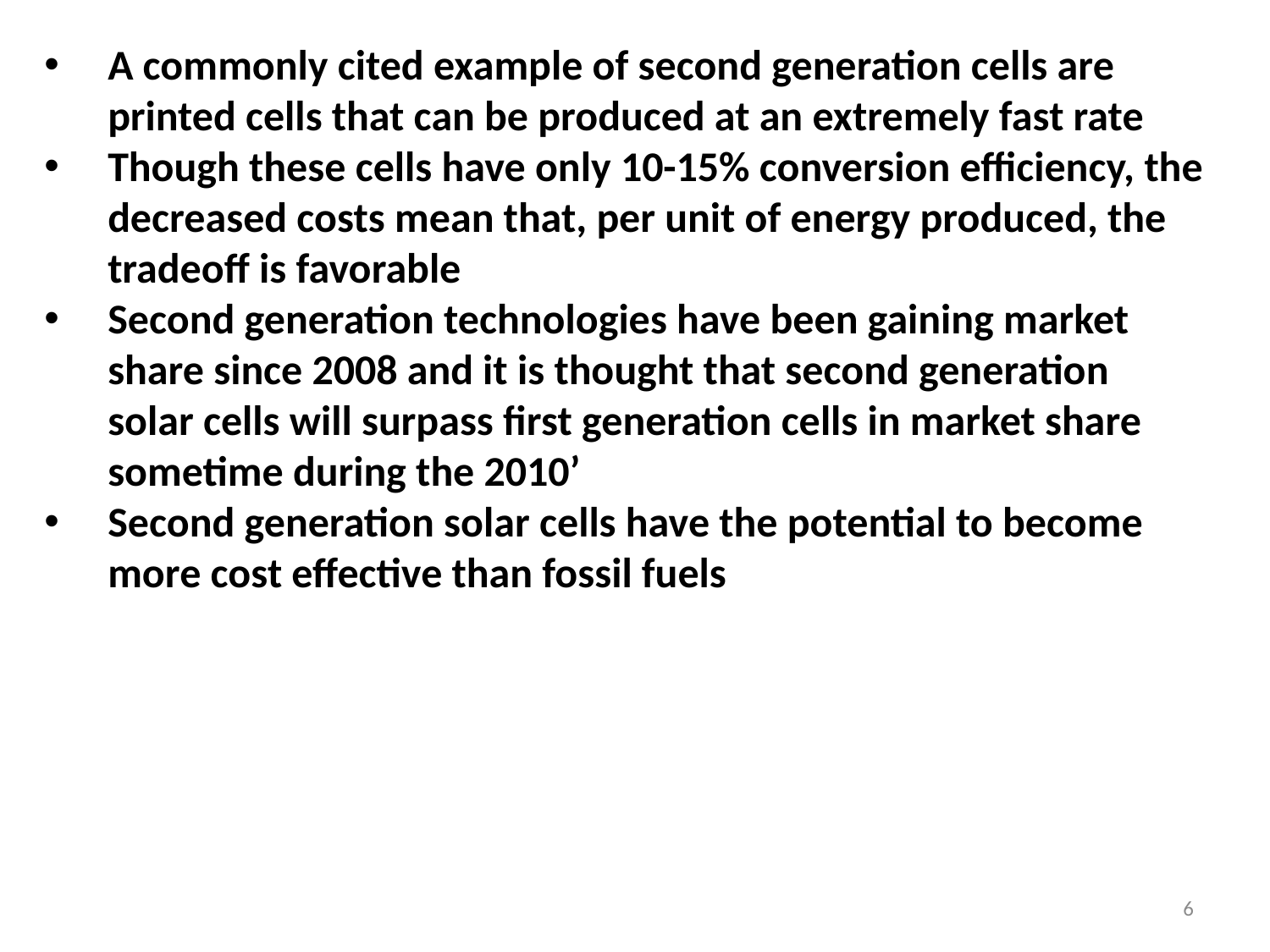

A commonly cited example of second generation cells are printed cells that can be produced at an extremely fast rate
Though these cells have only 10-15% conversion efficiency, the decreased costs mean that, per unit of energy produced, the tradeoff is favorable
Second generation technologies have been gaining market share since 2008 and it is thought that second generation solar cells will surpass first generation cells in market share sometime during the 2010’
Second generation solar cells have the potential to become more cost effective than fossil fuels
6